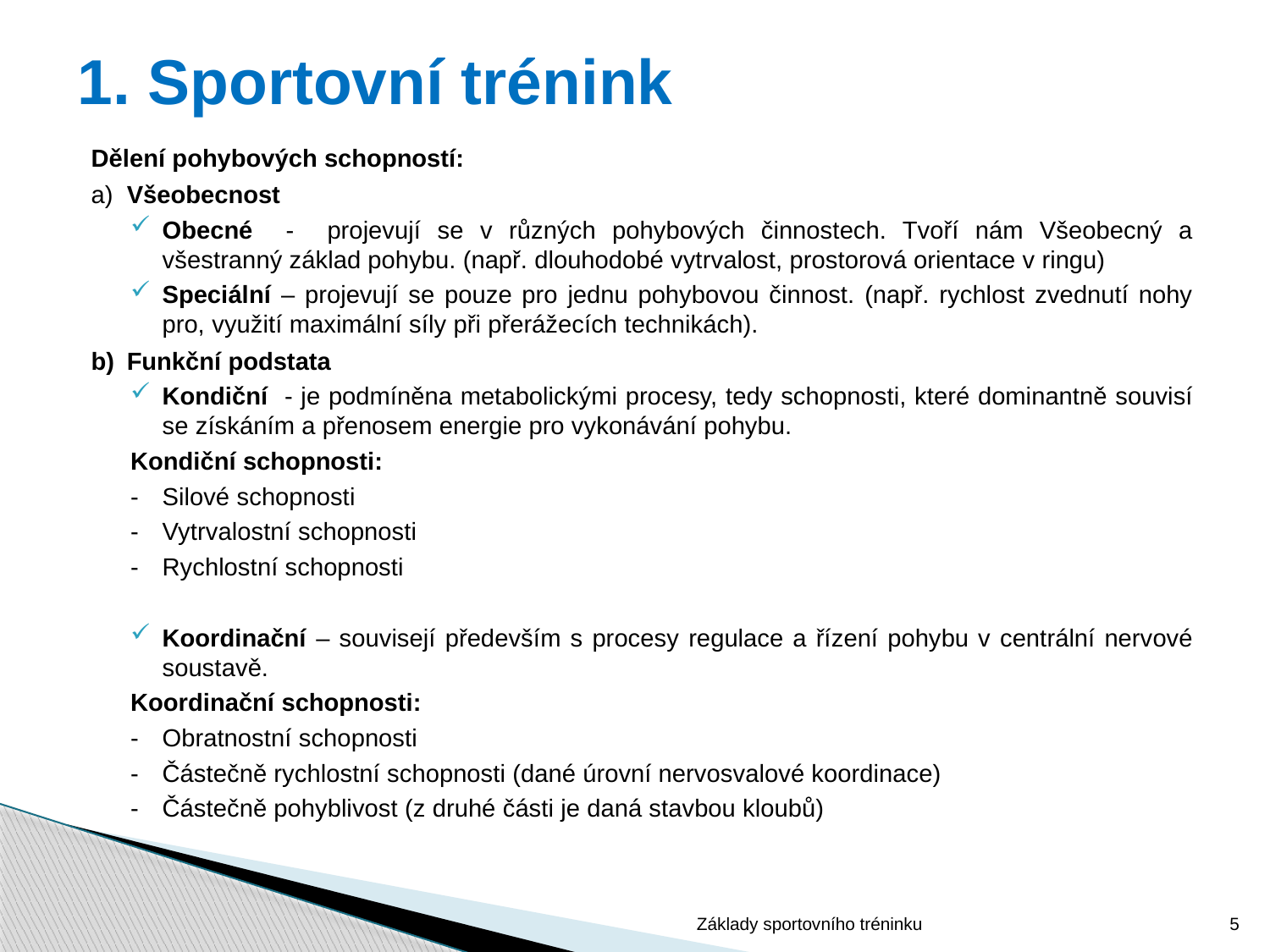

# 1. Sportovní trénink
Dělení pohybových schopností:
a)	Všeobecnost
Obecné  -  projevují se v různých pohybových činnostech. Tvoří nám Všeobecný a všestranný základ pohybu. (např. dlouhodobé vytrvalost, prostorová orientace v ringu)
Speciální – projevují se pouze pro jednu pohybovou činnost. (např. rychlost zvednutí nohy pro, využití maximální síly při přerážecích technikách).
b)	Funkční podstata
Kondiční  - je podmíněna metabolickými procesy, tedy schopnosti, které dominantně souvisí se získáním a přenosem energie pro vykonávání pohybu.
Kondiční schopnosti:
-	Silové schopnosti
-	Vytrvalostní schopnosti
-	Rychlostní schopnosti

Koordinační – souvisejí především s procesy regulace a řízení pohybu v centrální nervové soustavě.
Koordinační schopnosti:
-	Obratnostní schopnosti
-	Částečně rychlostní schopnosti (dané úrovní nervosvalové koordinace)
-	Částečně pohyblivost (z druhé části je daná stavbou kloubů)
Základy sportovního tréninku
5